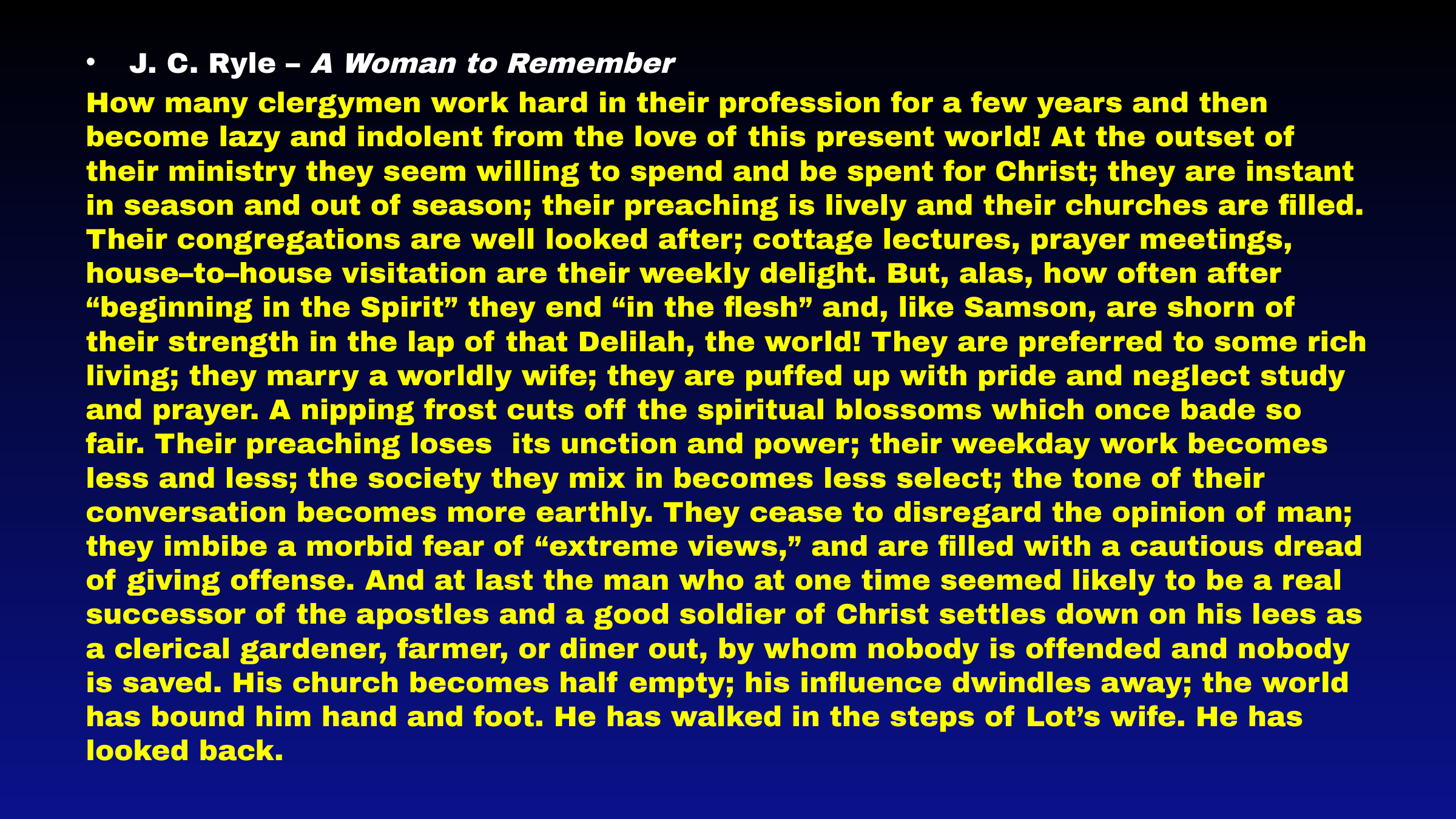

J. C. Ryle – A Woman to Remember
How many clergymen work hard in their profession for a few years and then become lazy and indolent from the love of this present world! At the outset of their ministry they seem willing to spend and be spent for Christ; they are instant in season and out of season; their preaching is lively and their churches are filled. Their congregations are well looked after; cottage lectures, prayer meetings, house–to–house visitation are their weekly delight. But, alas, how often after “beginning in the Spirit” they end “in the flesh” and, like Samson, are shorn of their strength in the lap of that Delilah, the world! They are preferred to some rich living; they marry a worldly wife; they are puffed up with pride and neglect study and prayer. A nipping frost cuts off the spiritual blossoms which once bade so fair. Their preaching loses  its unction and power; their weekday work becomes less and less; the society they mix in becomes less select; the tone of their conversation becomes more earthly. They cease to disregard the opinion of man; they imbibe a morbid fear of “extreme views,” and are filled with a cautious dread of giving offense. And at last the man who at one time seemed likely to be a real successor of the apostles and a good soldier of Christ settles down on his lees as a clerical gardener, farmer, or diner out, by whom nobody is offended and nobody is saved. His church becomes half empty; his influence dwindles away; the world has bound him hand and foot. He has walked in the steps of Lot’s wife. He has looked back.